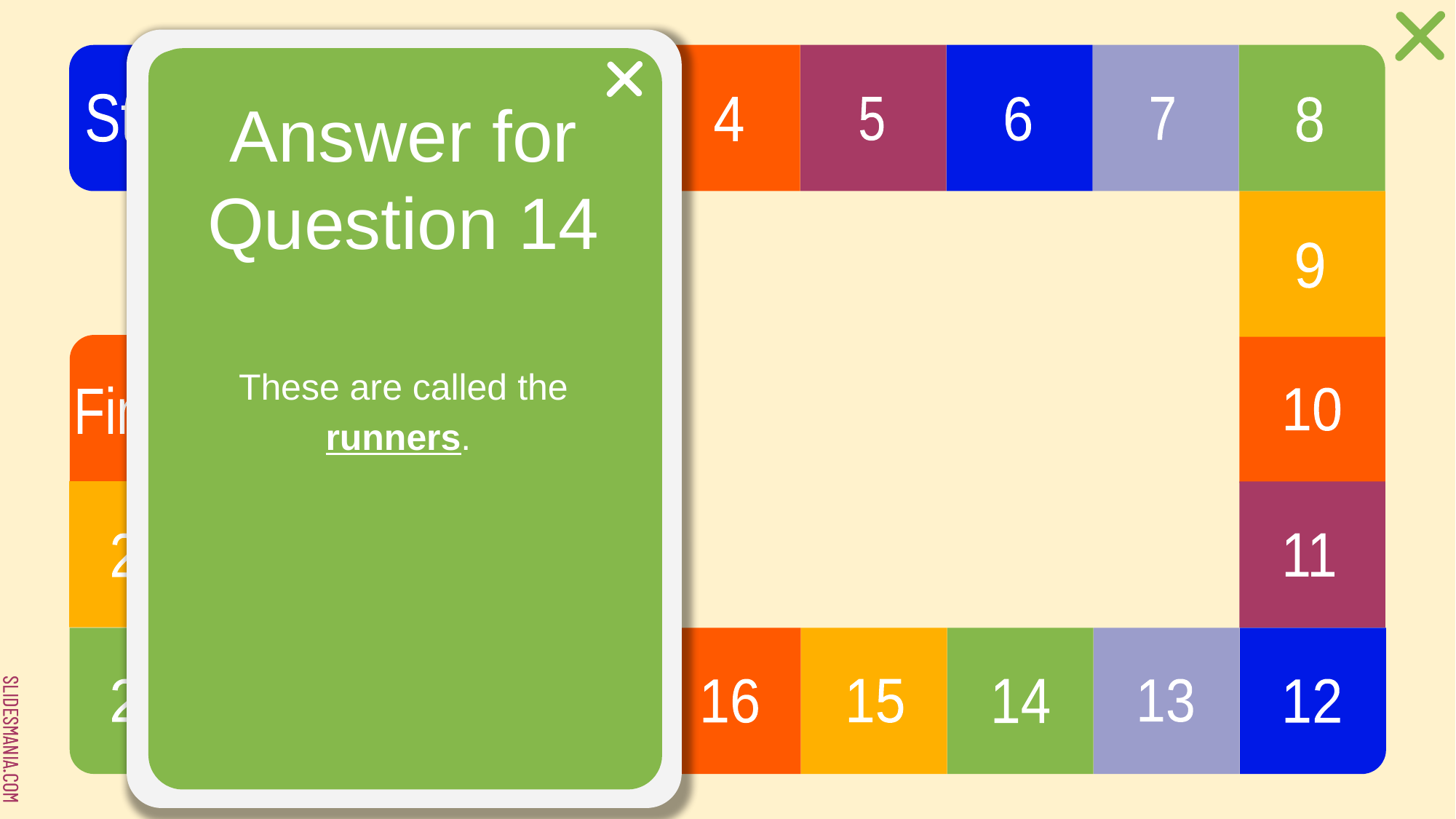

# Answer for Question 14
These are called the runners.